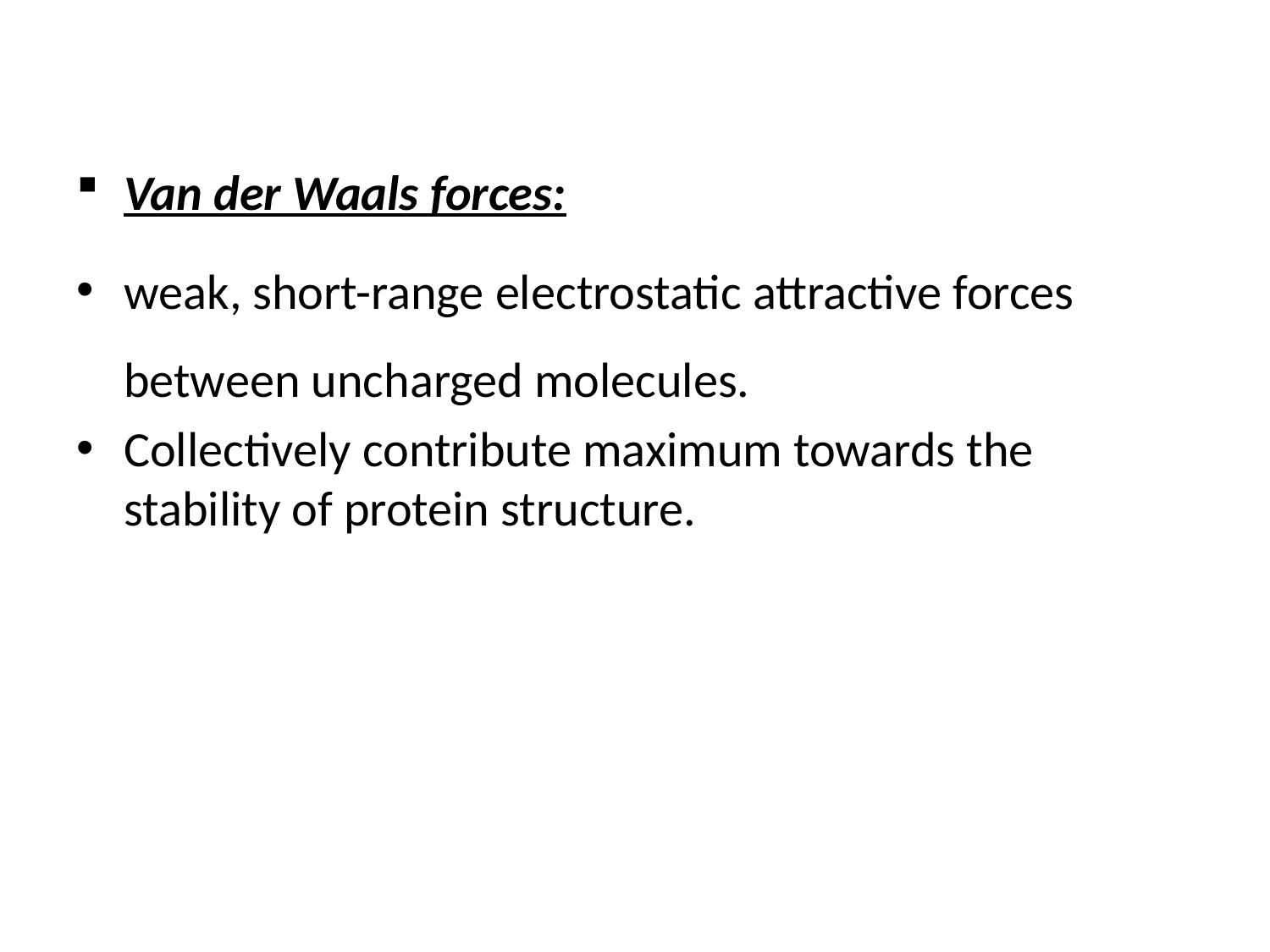

Van der Waals forces:
weak, short-range electrostatic attractive forces between uncharged molecules.
Collectively contribute maximum towards the stability of protein structure.